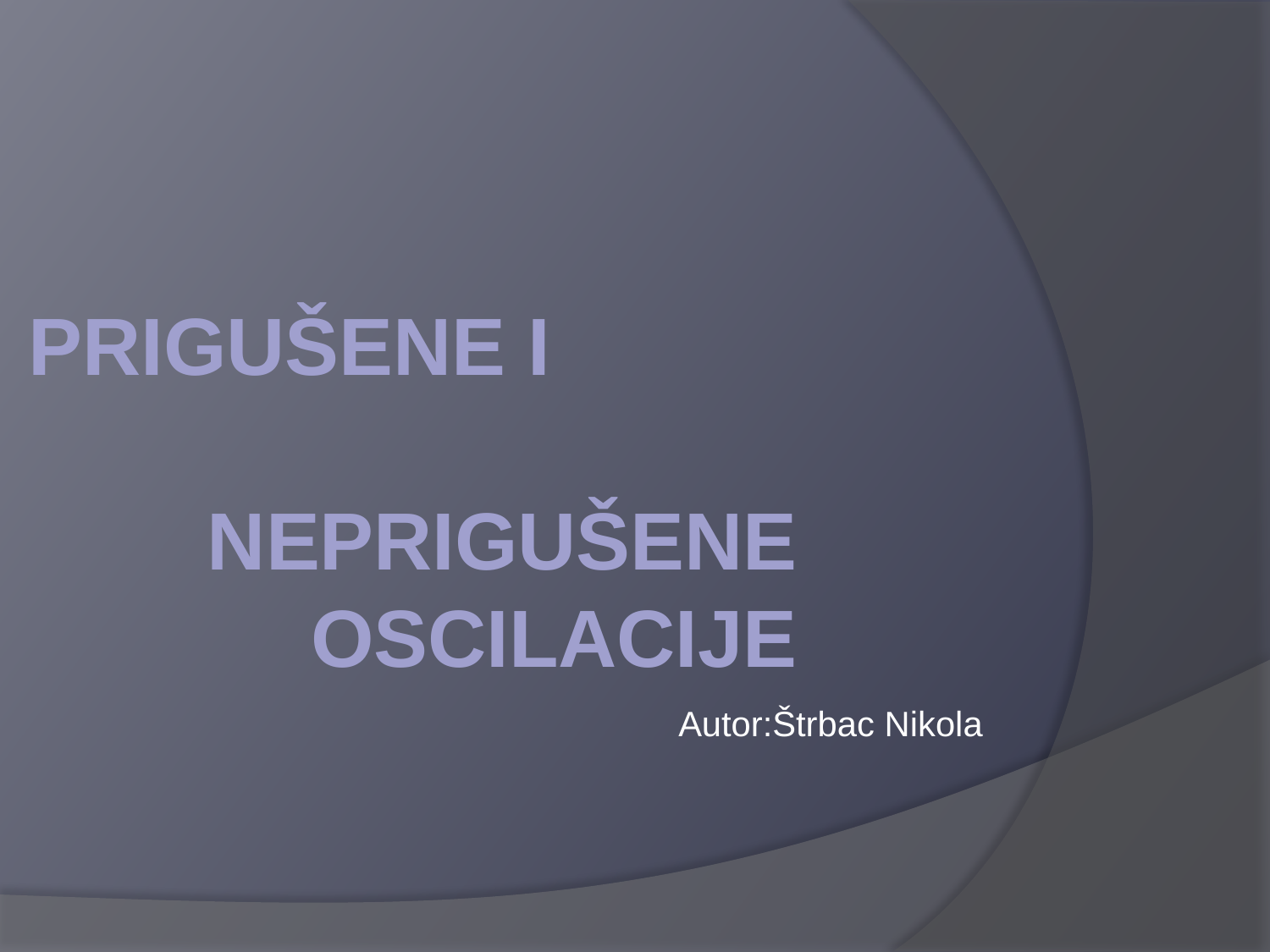

# Prigušene i                                                     neprigušene oscilacije
Autor:Štrbac Nikola